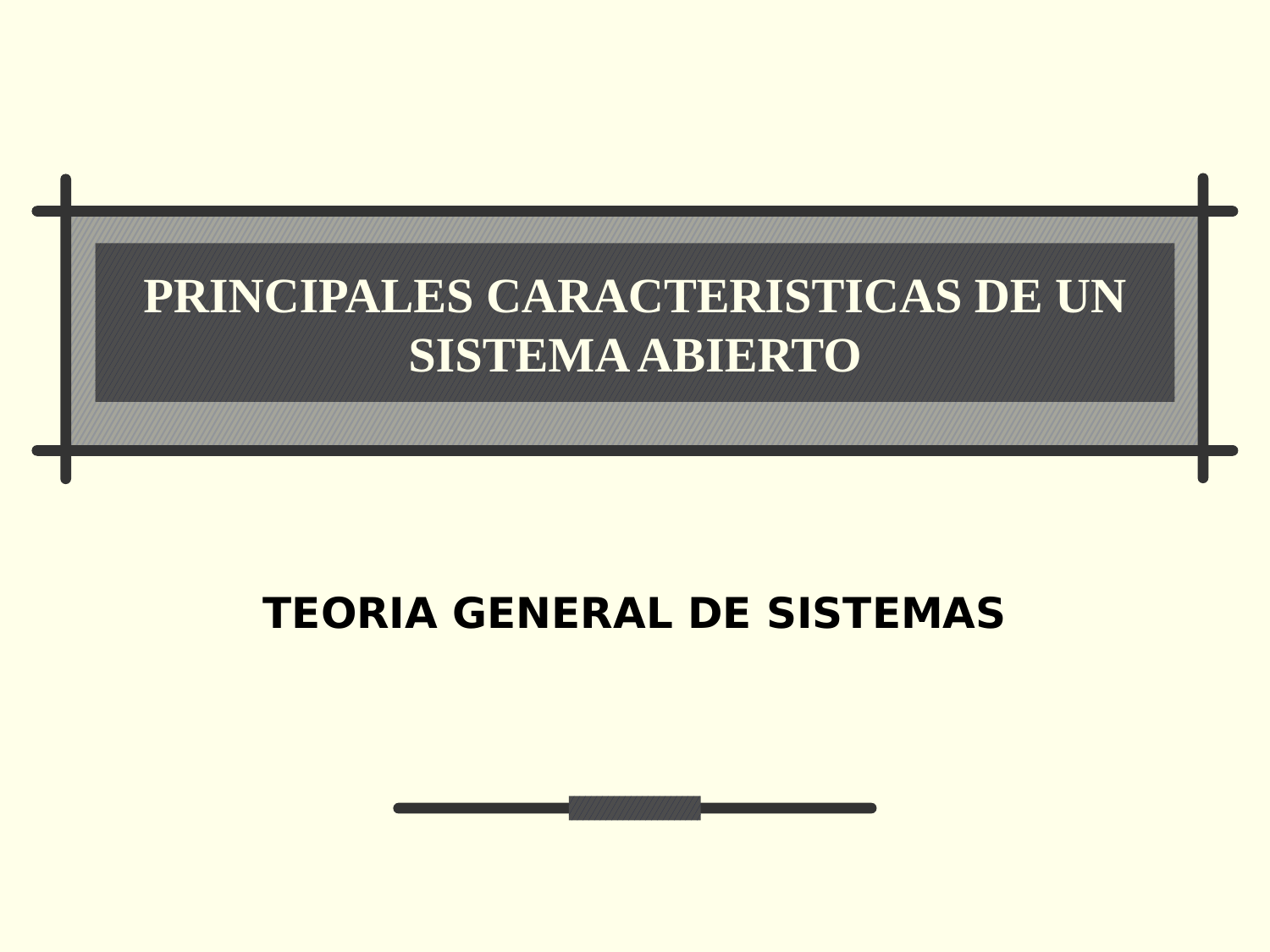

# PRINCIPALES CARACTERISTICAS DE UN SISTEMA ABIERTO

TEORIA GENERAL DE SISTEMAS